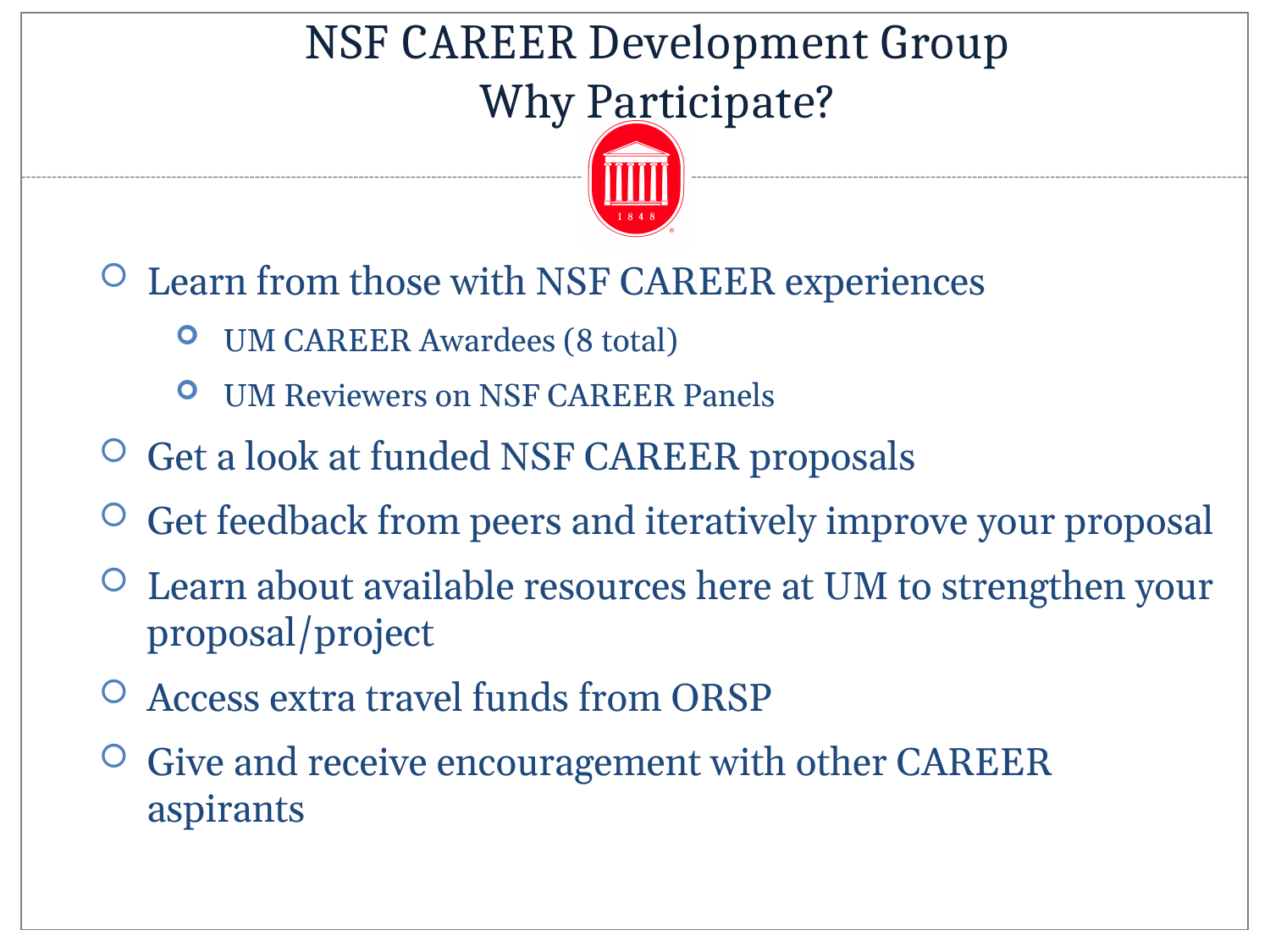

# NSF CAREER Development Group Why Participate?
Learn from those with NSF CAREER experiences
UM CAREER Awardees (8 total)
UM Reviewers on NSF CAREER Panels
Get a look at funded NSF CAREER proposals
Get feedback from peers and iteratively improve your proposal
Learn about available resources here at UM to strengthen your proposal/project
Access extra travel funds from ORSP
Give and receive encouragement with other CAREER aspirants